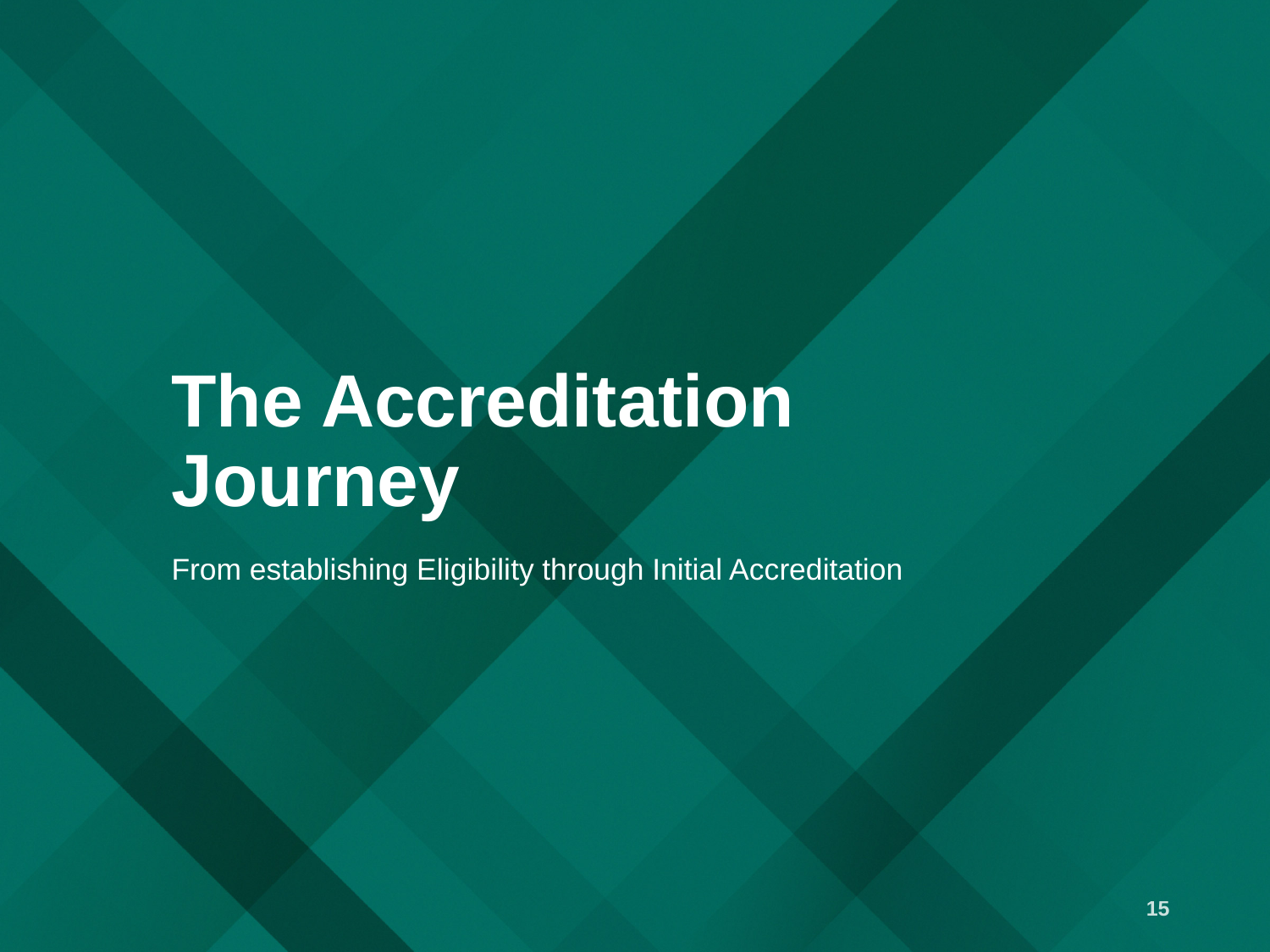

# The Accreditation Journey
From establishing Eligibility through Initial Accreditation
15